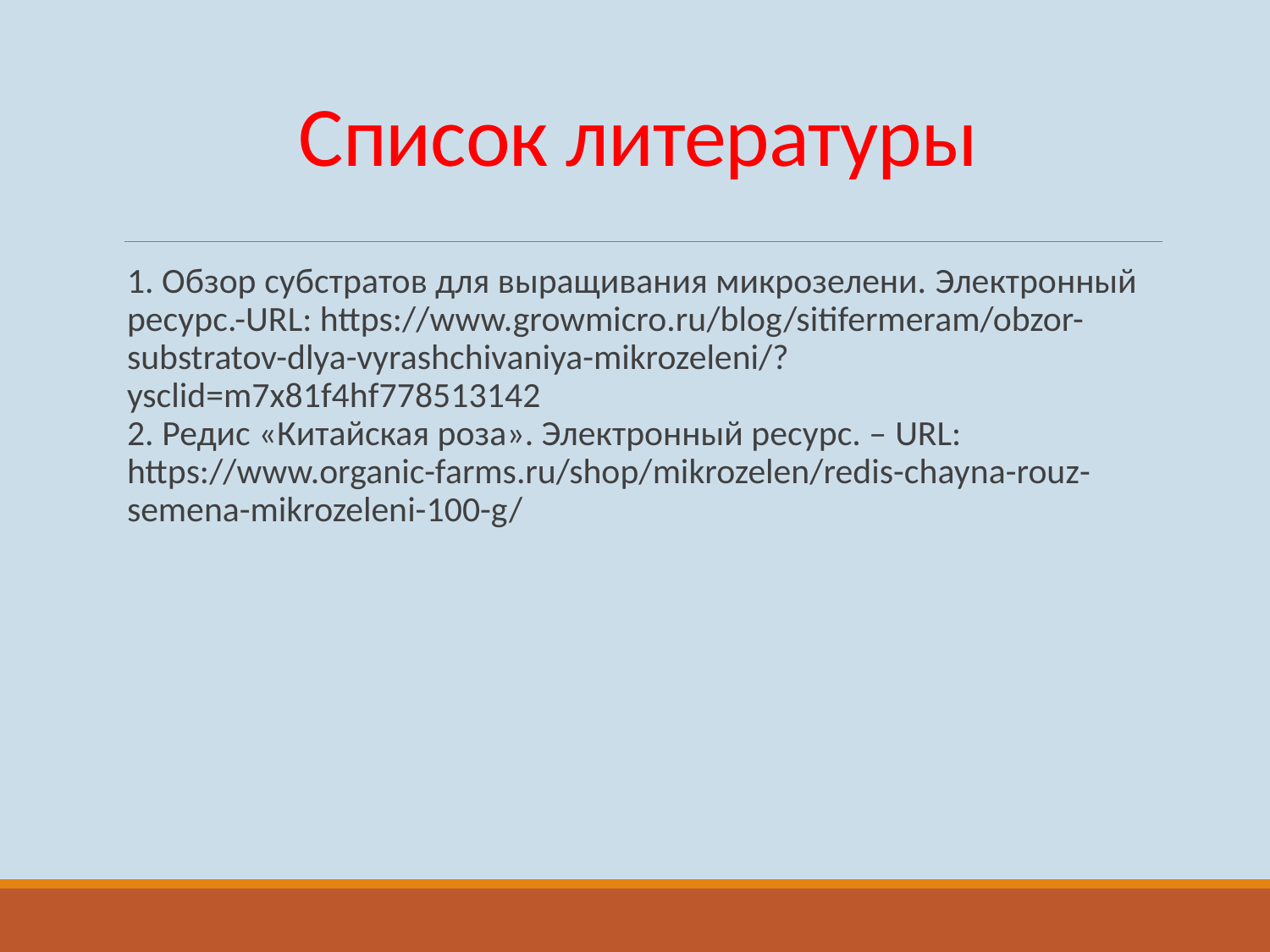

# Список литературы
1. Обзор субстратов для выращивания микрозелени. Электронный ресурс.-URL: https://www.growmicro.ru/blog/sitifermeram/obzor-substratov-dlya-vyrashchivaniya-mikrozeleni/?ysclid=m7x81f4hf778513142
2. Редис «Китайская роза». Электронный ресурс. – URL: https://www.organic-farms.ru/shop/mikrozelen/redis-chayna-rouz-semena-mikrozeleni-100-g/